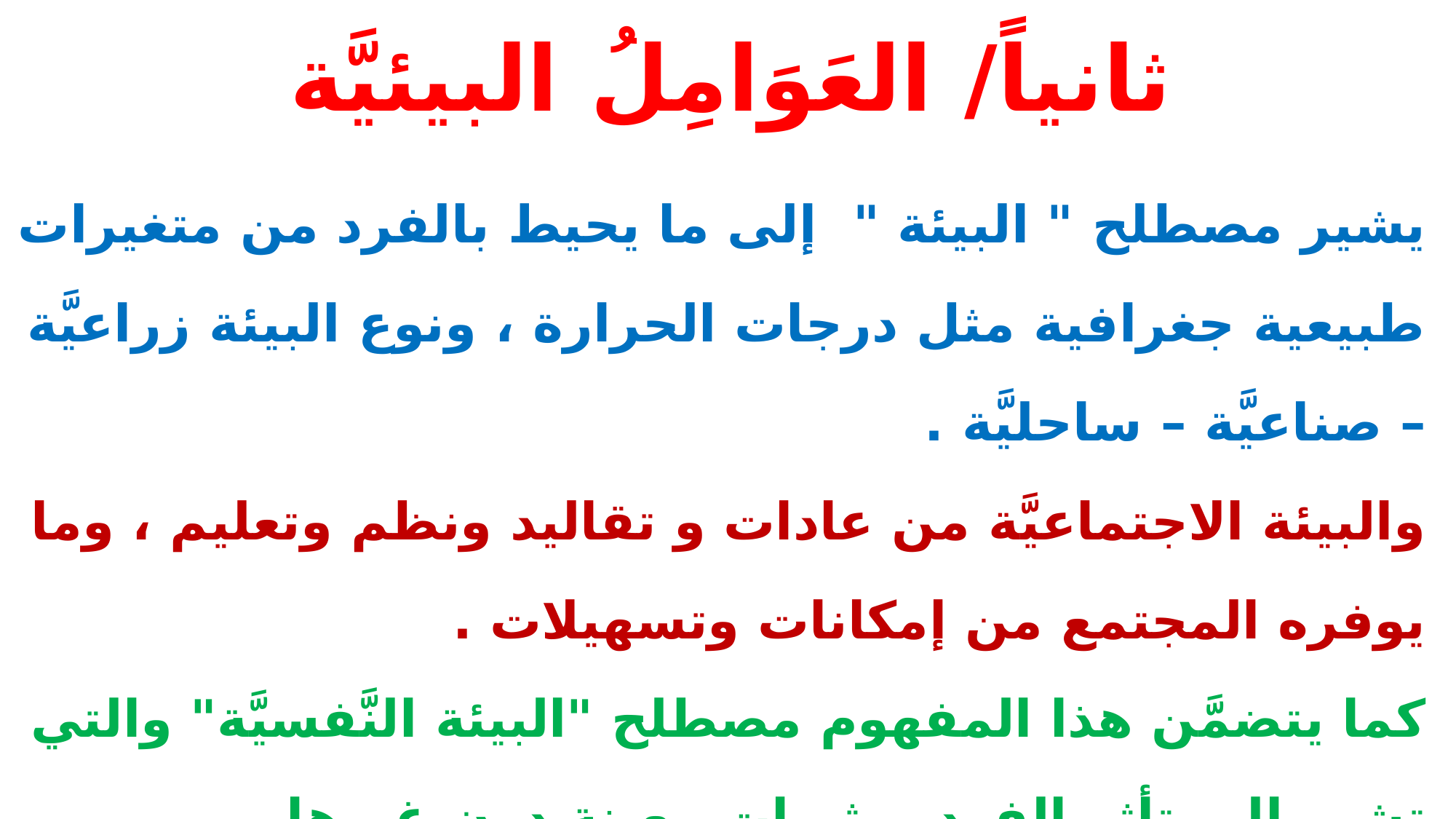

# ثانياً/ العَوَامِلُ البيئيَّة
يشير مصطلح " البيئة "  إلى ما يحيط بالفرد من متغيرات طبيعية جغرافية مثل درجات الحرارة ، ونوع البيئة زراعيَّة – صناعيَّة – ساحليَّة .
والبيئة الاجتماعيَّة من عادات و تقاليد ونظم وتعليم ، وما يوفره المجتمع من إمكانات وتسهيلات .
كما يتضمَّن هذا المفهوم مصطلح "البيئة النَّفسيَّة" والتي تشير إلى تأثر الفرد بمثيرات معينة دون غيرها .
وتعرف البيئة بأنَّها: "مجموع الاستثارات التي يتلقّاها الفرد منذ لحظة إخصاب البُويضَة في رحم الأمِّ وحتى وفاته ".